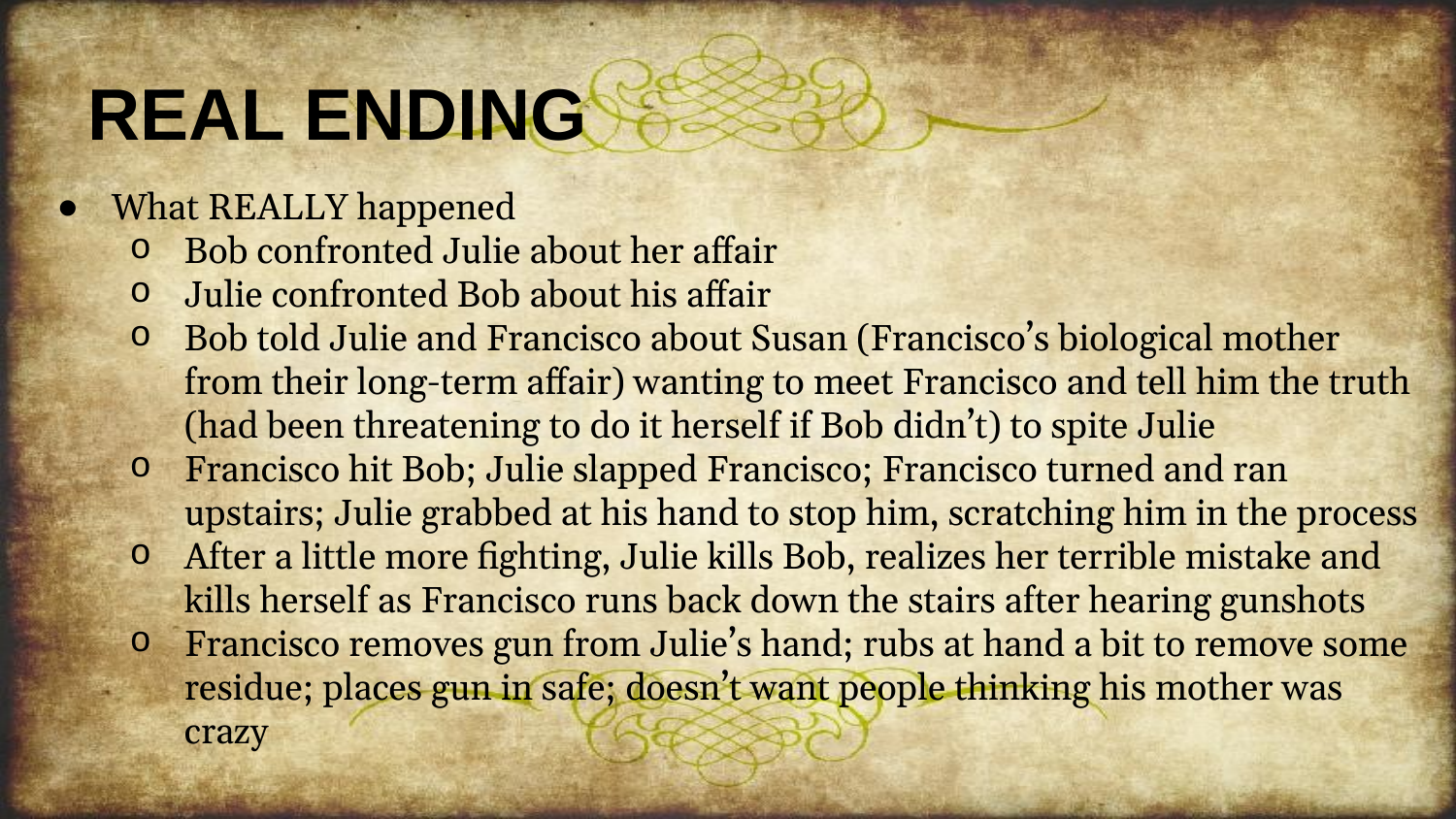

# REAL ENDING
What REALLY happened
Bob confronted Julie about her affair
Julie confronted Bob about his affair
Bob told Julie and Francisco about Susan (Francisco’s biological mother from their long-term affair) wanting to meet Francisco and tell him the truth (had been threatening to do it herself if Bob didn’t) to spite Julie
Francisco hit Bob; Julie slapped Francisco; Francisco turned and ran upstairs; Julie grabbed at his hand to stop him, scratching him in the process
After a little more fighting, Julie kills Bob, realizes her terrible mistake and kills herself as Francisco runs back down the stairs after hearing gunshots
Francisco removes gun from Julie’s hand; rubs at hand a bit to remove some residue; places gun in safe; doesn’t want people thinking his mother was crazy